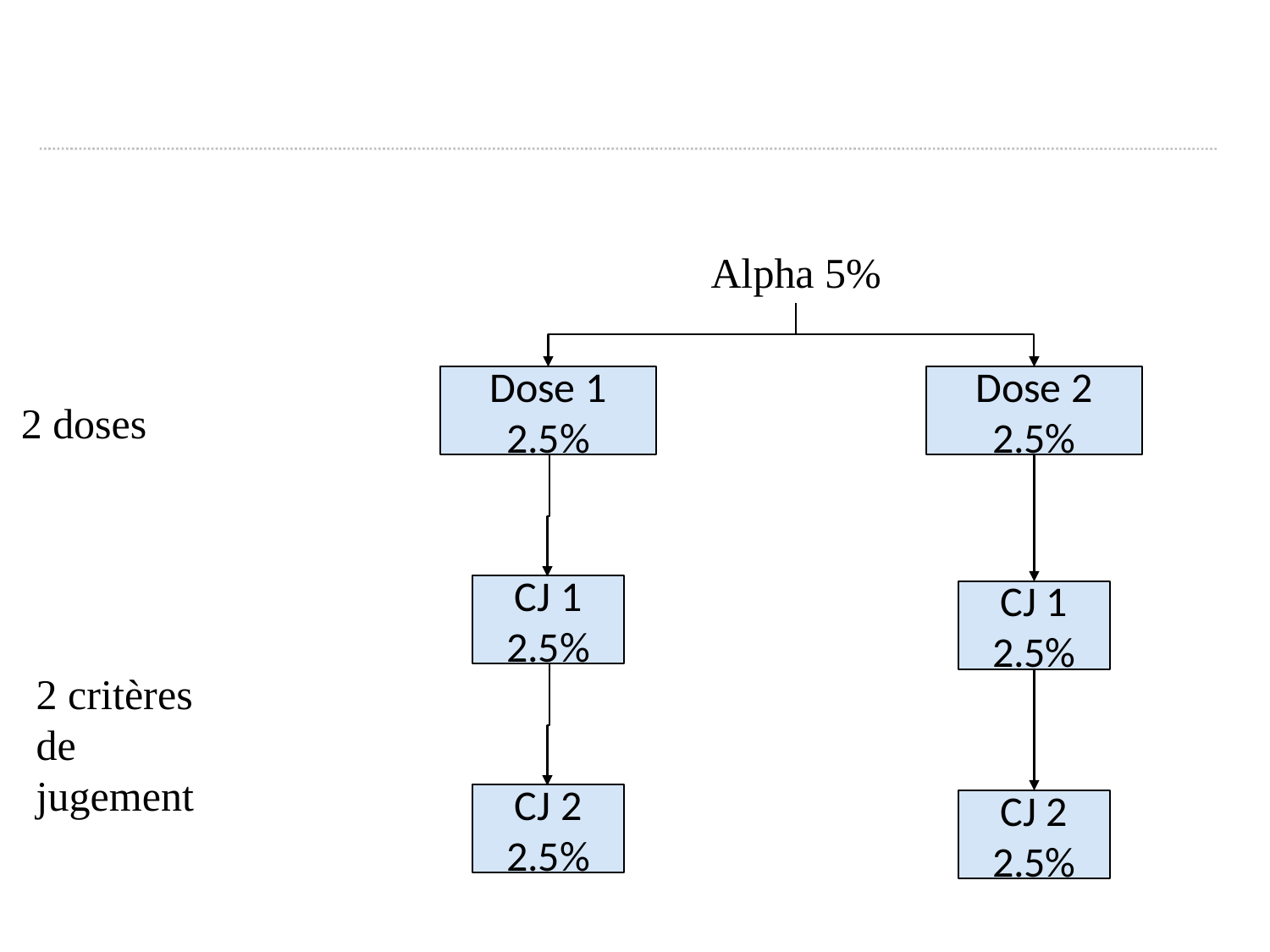

#
Alpha 5%
Dose 1
2.5%
Dose 2
2.5%
2 doses
CJ 1
2.5%
CJ 1
2.5%
2 critères de jugement
CJ 2
2.5%
CJ 2
2.5%